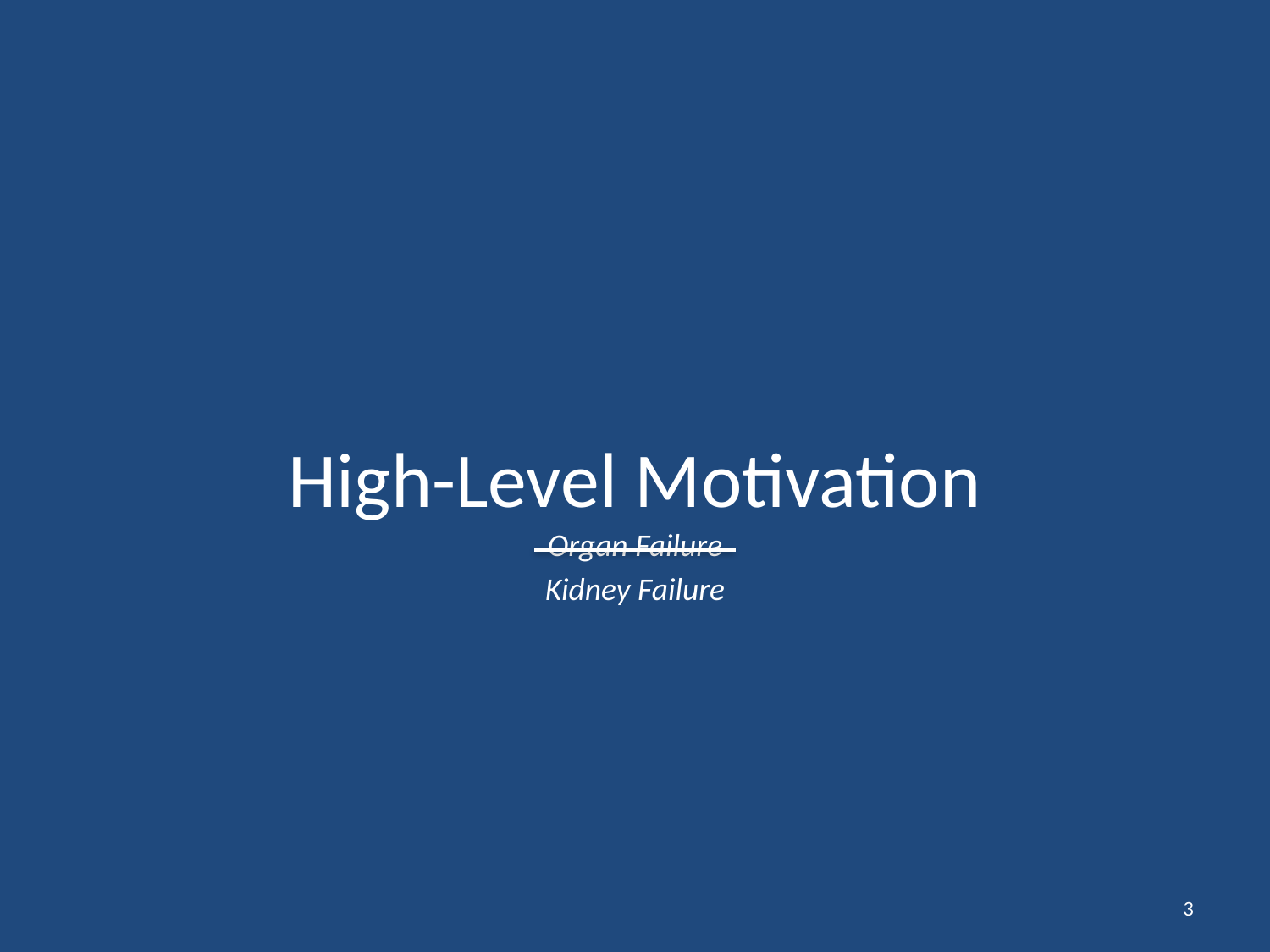

# High-Level Motivation
Organ Failure
Kidney Failure
3